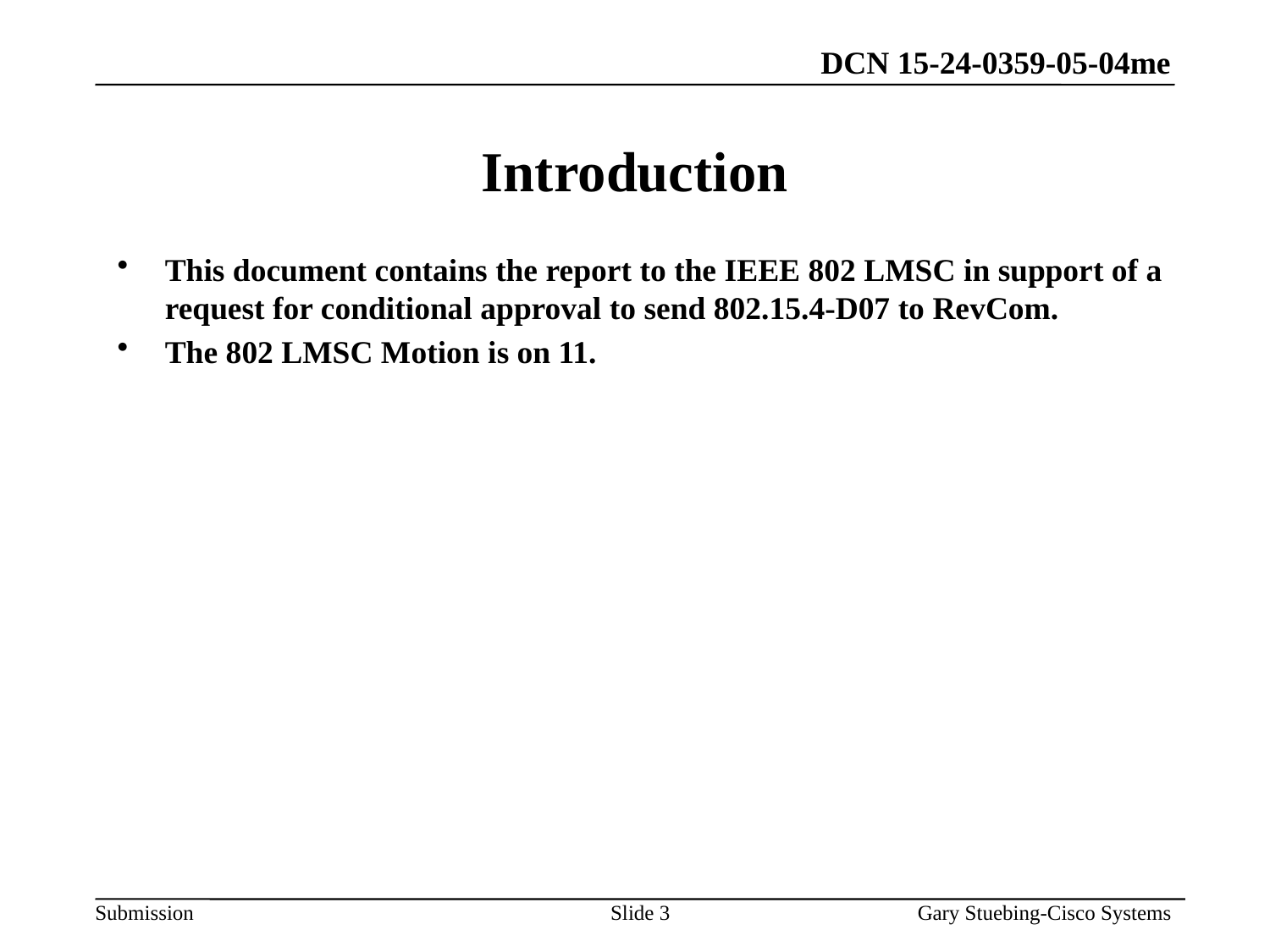

# Introduction
This document contains the report to the IEEE 802 LMSC in support of a request for conditional approval to send 802.15.4-D07 to RevCom.
The 802 LMSC Motion is on 11.
Slide 3
Gary Stuebing-Cisco Systems